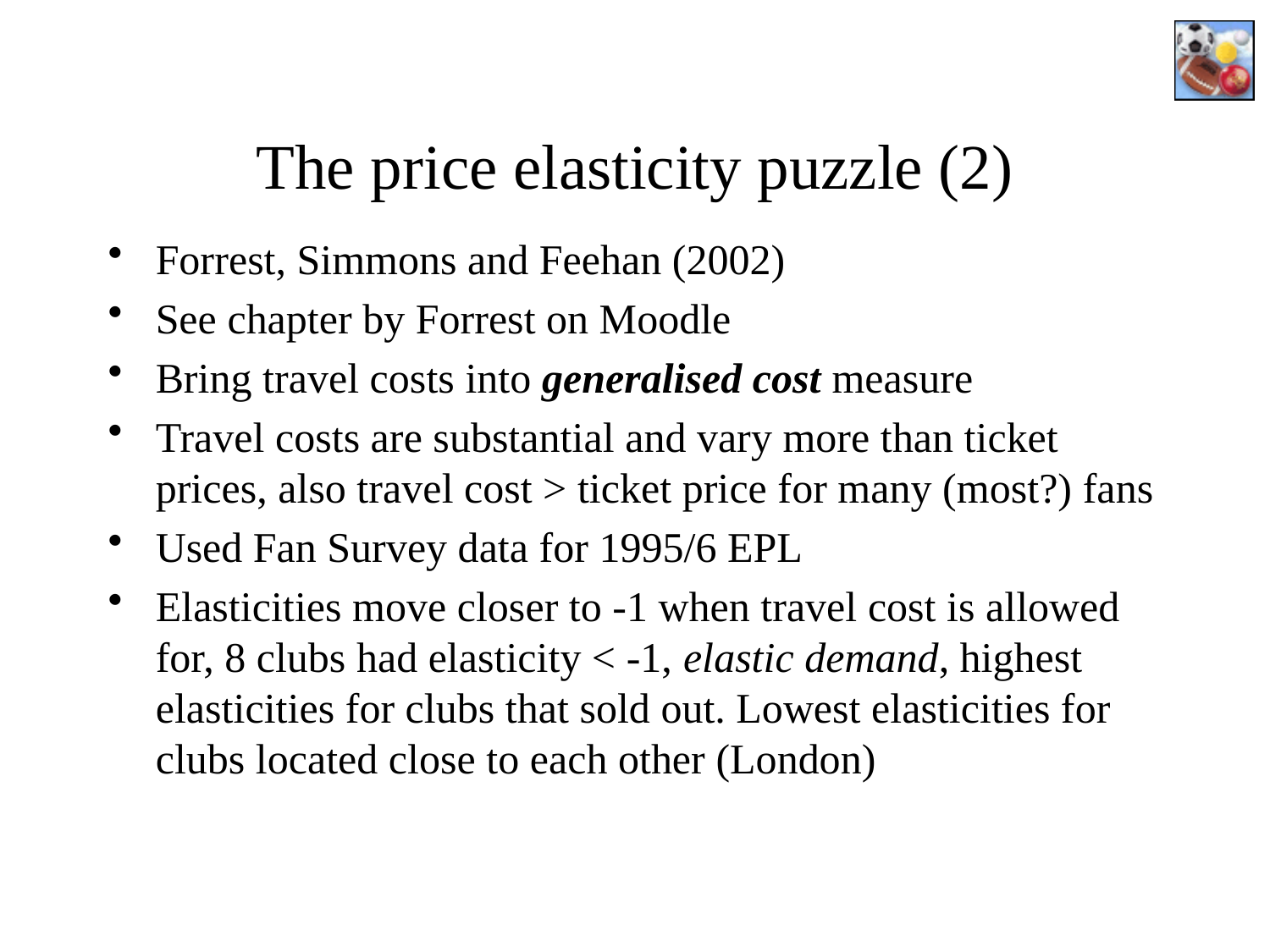

# The price elasticity puzzle (2)
Forrest, Simmons and Feehan (2002)
See chapter by Forrest on Moodle
Bring travel costs into generalised cost measure
Travel costs are substantial and vary more than ticket prices, also travel cost > ticket price for many (most?) fans
Used Fan Survey data for 1995/6 EPL
Elasticities move closer to -1 when travel cost is allowed for, 8 clubs had elasticity < -1, elastic demand, highest elasticities for clubs that sold out. Lowest elasticities for clubs located close to each other (London)